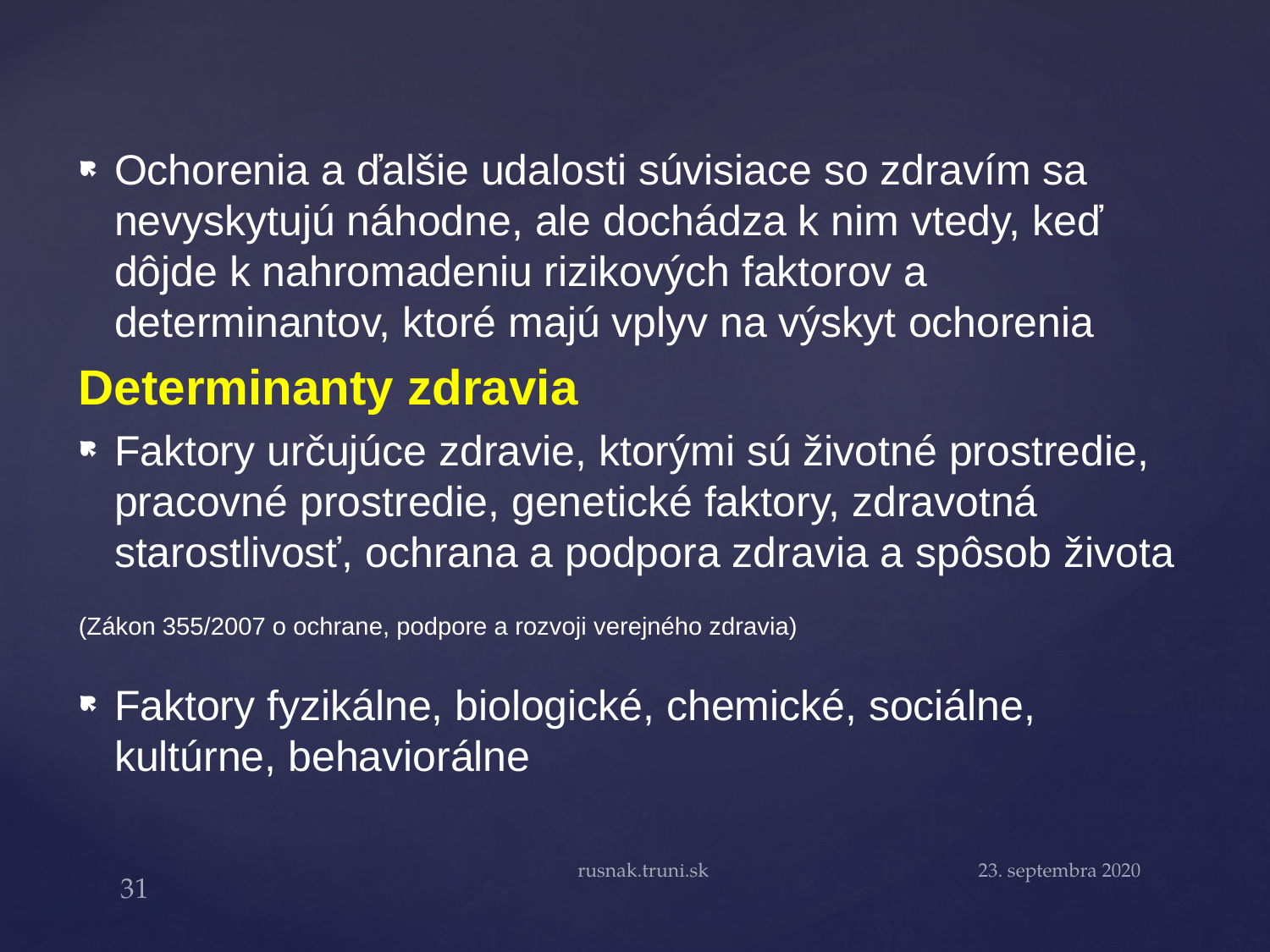

Ochorenia a ďalšie udalosti súvisiace so zdravím sa nevyskytujú náhodne, ale dochádza k nim vtedy, keď dôjde k nahromadeniu rizikových faktorov a determinantov, ktoré majú vplyv na výskyt ochorenia
Determinanty zdravia
Faktory určujúce zdravie, ktorými sú životné prostredie, pracovné prostredie, genetické faktory, zdravotná starostlivosť, ochrana a podpora zdravia a spôsob života

(Zákon 355/2007 o ochrane, podpore a rozvoji verejného zdravia)

Faktory fyzikálne, biologické, chemické, sociálne, kultúrne, behaviorálne

rusnak.truni.sk
23. septembra 2020
31